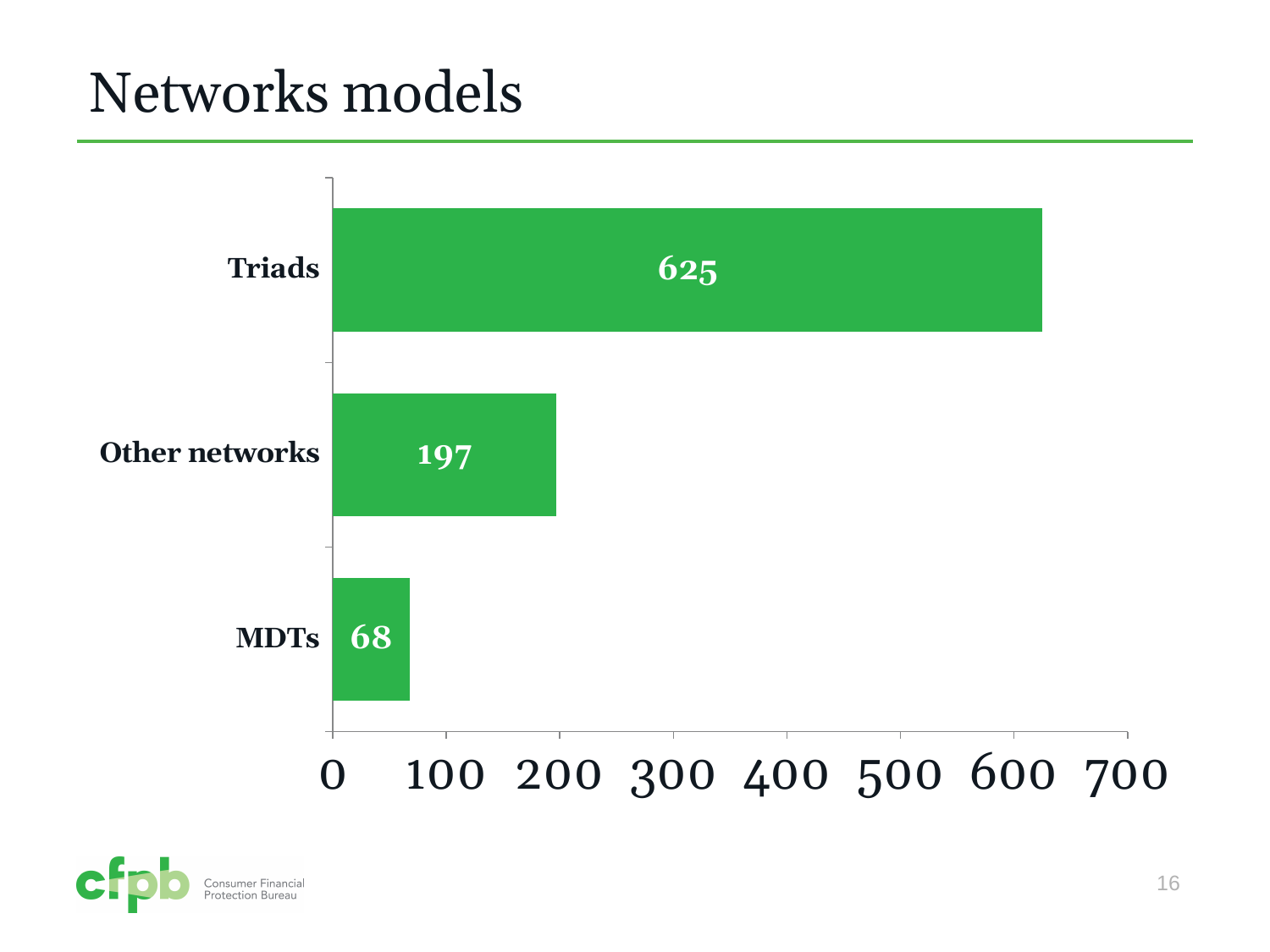

# Networks models

### Chart

| Category | Focused on Abuse and/or Safety |
|---|---|
| MDTs | 68.0 |
| Other networks | 197.0 |
| Triads | 625.0 |
16